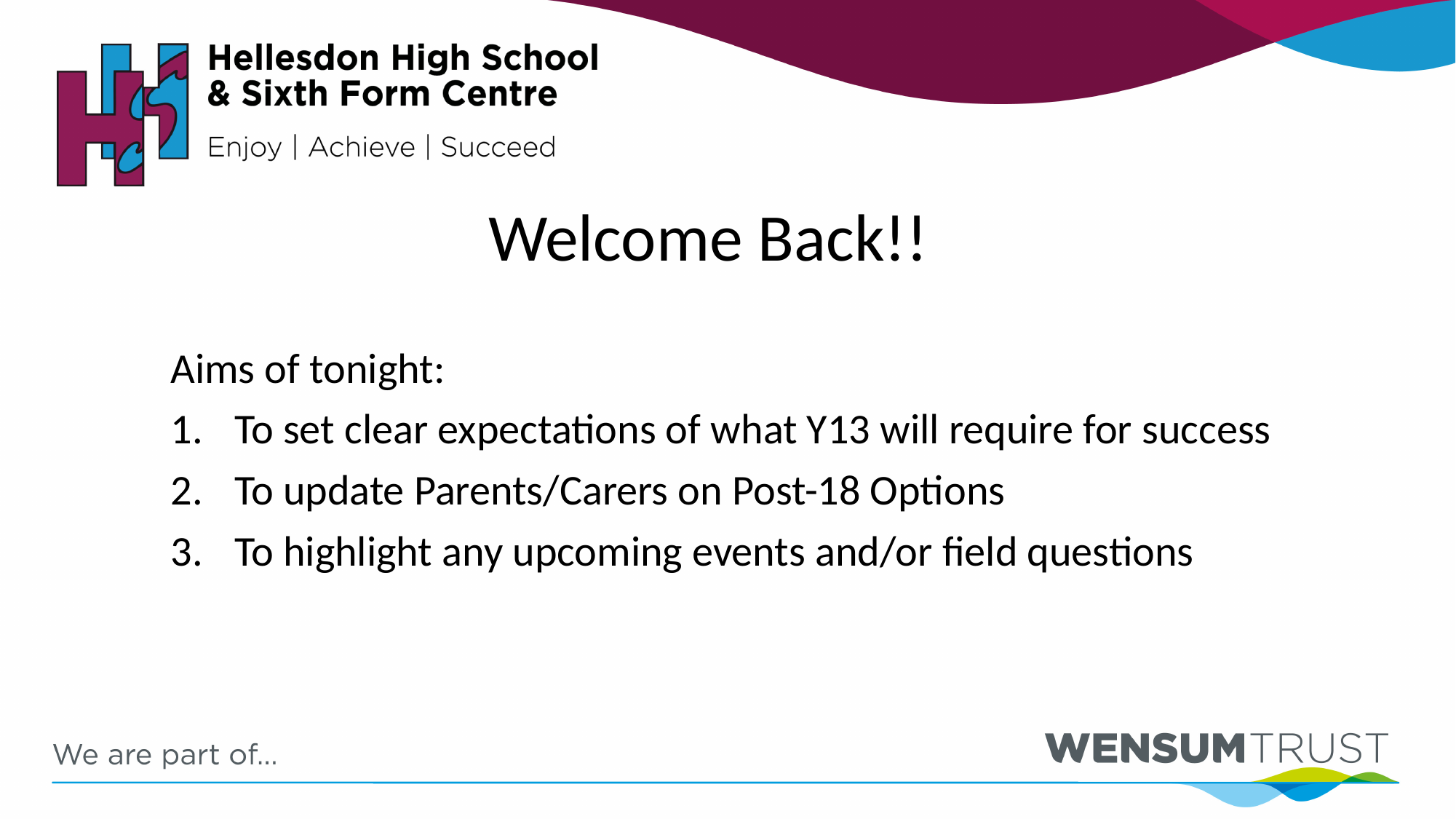

Welcome Back!!
Aims of tonight:
To set clear expectations of what Y13 will require for success
To update Parents/Carers on Post-18 Options
To highlight any upcoming events and/or field questions